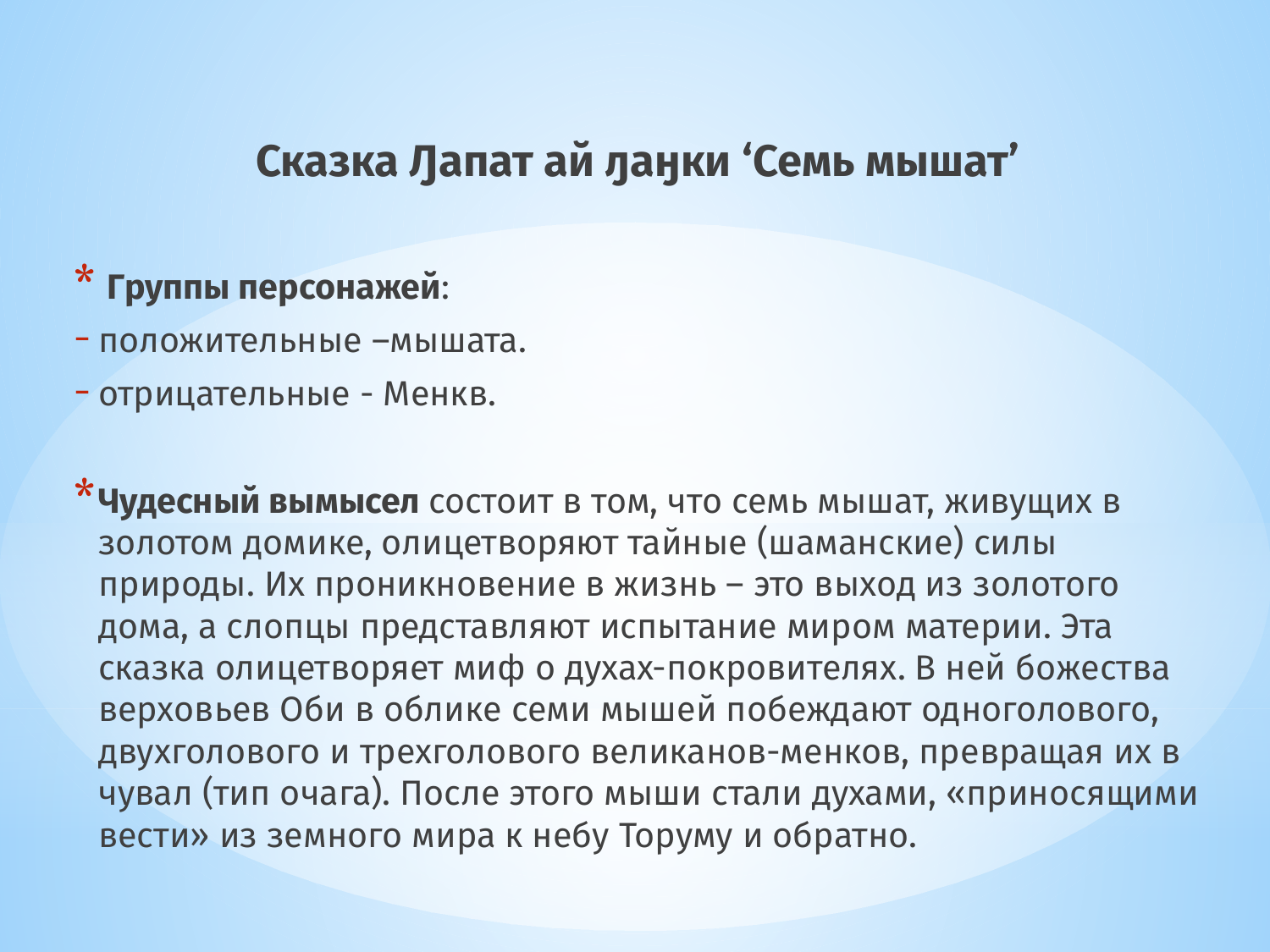

Сказка Ԓапат ай ԓаӈки ‘Семь мышат’

 Группы персонажей:
положительные –мышата.
отрицательные - Менкв.

Чудесный вымысел состоит в том, что семь мышат, живущих в золотом домике, олицетворяют тайные (шаманские) силы природы. Их проникновение в жизнь – это выход из золотого дома, а слопцы представляют испытание миром материи. Эта сказка олицетворяет миф о духах-покровителях. В ней божества верховьев Оби в облике семи мышей побеждают одноголового, двухголового и трехголового великанов-менков, превращая их в чувал (тип очага). После этого мыши стали духами, «приносящими вести» из земного мира к небу Торуму и обратно.